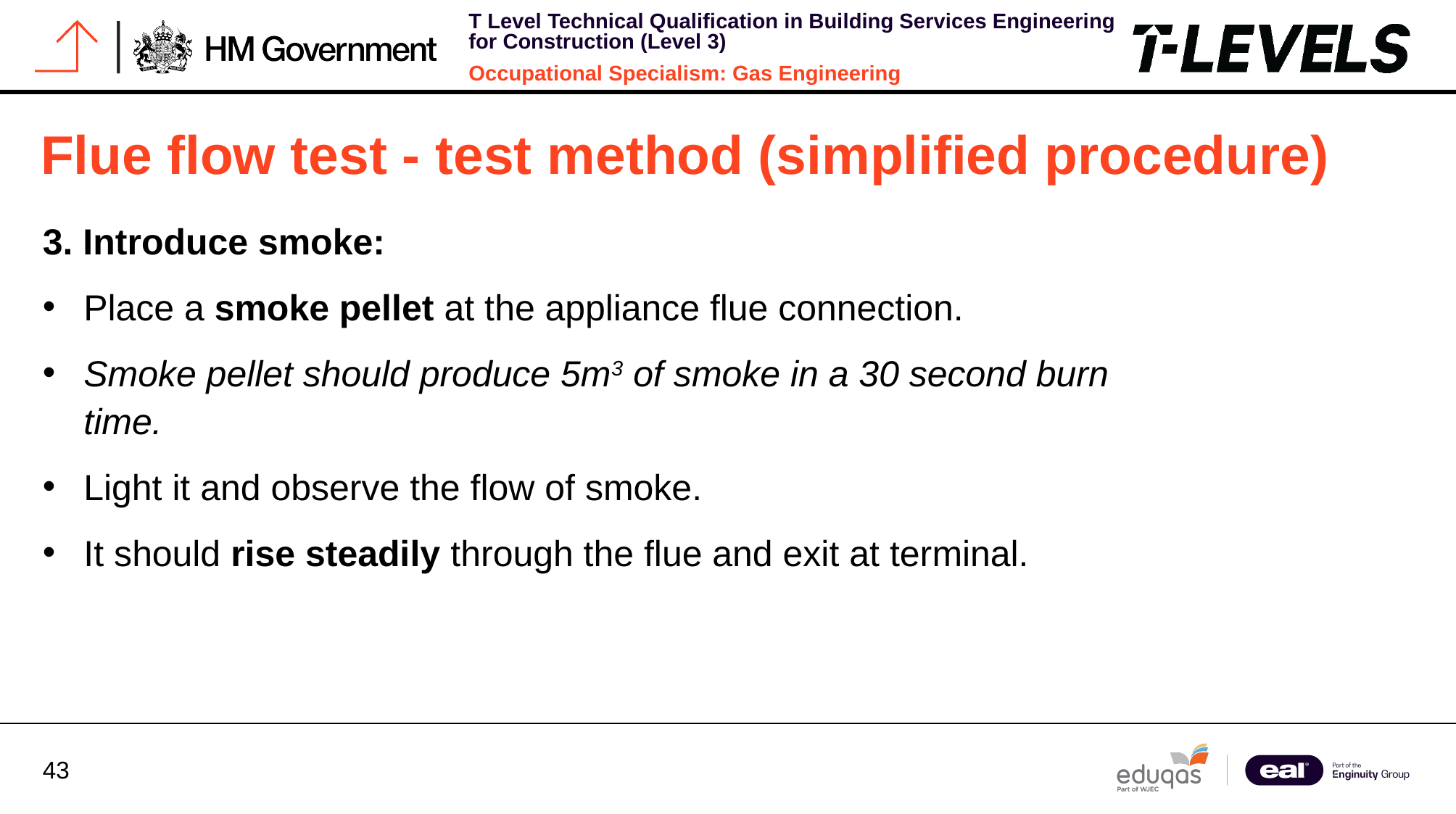

# Flue flow test - test method (simplified procedure)
3. Introduce smoke:
Place a smoke pellet at the appliance flue connection.
Smoke pellet should produce 5m3 of smoke in a 30 second burn time.
Light it and observe the flow of smoke.
It should rise steadily through the flue and exit at terminal.